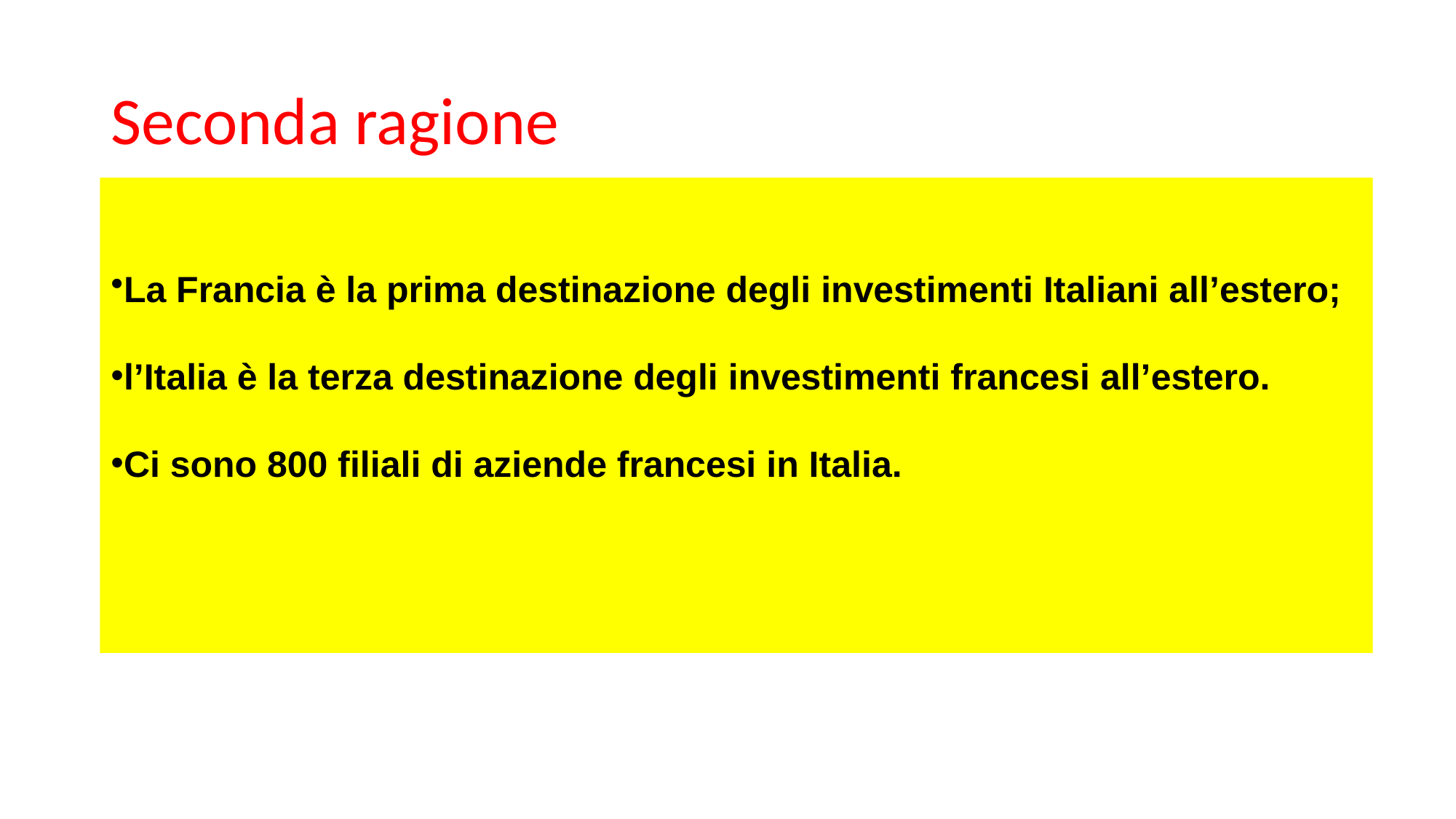

# Seconda ragione

La Francia è la prima destinazione degli investimenti Italiani all’estero;

l’Italia è la terza destinazione degli investimenti francesi all’estero.

Ci sono 800 filiali di aziende francesi in Italia.